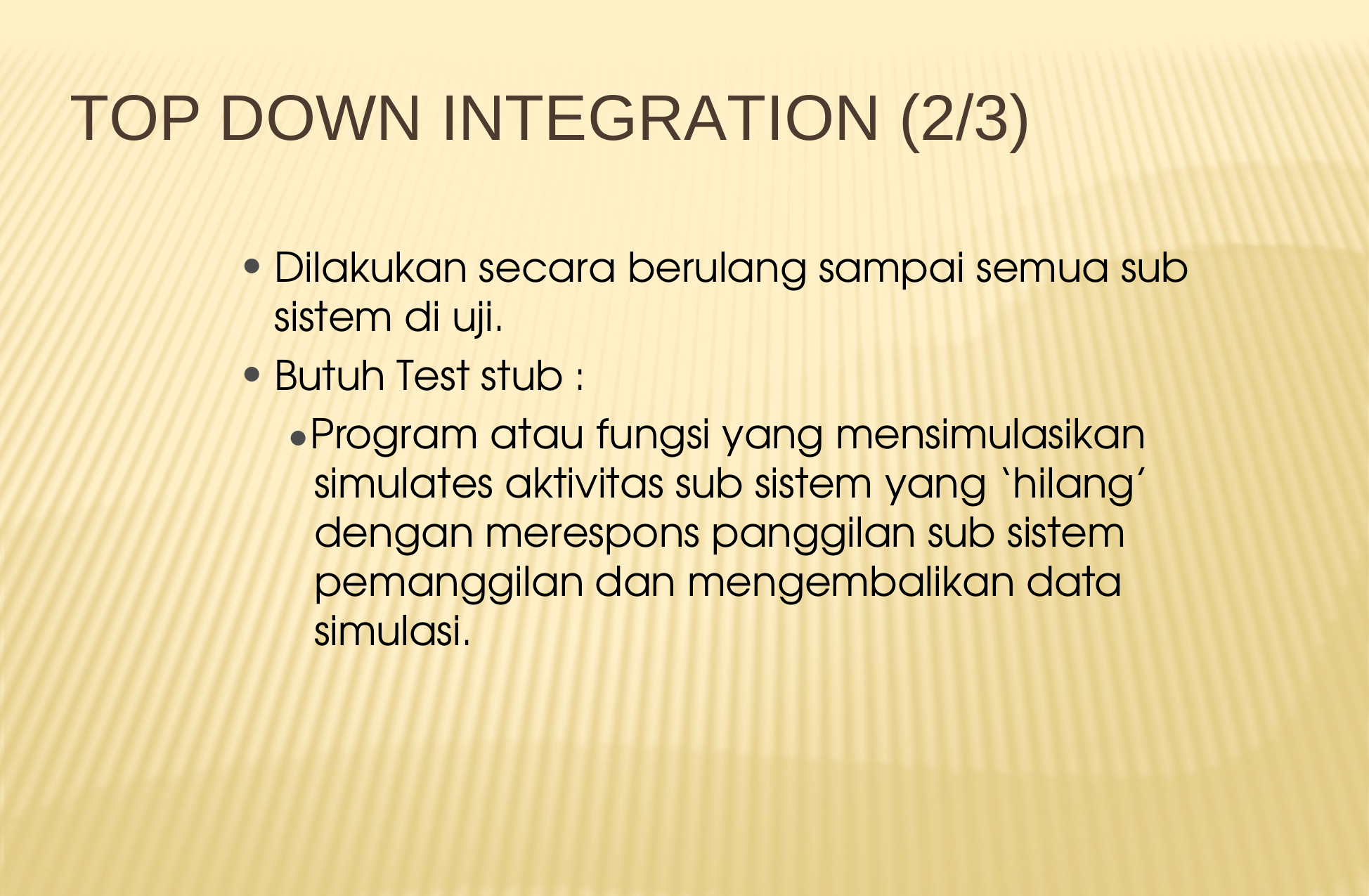

# TOP DOWN INTEGRATION (2/3)
Dilakukan secara berulang sampai semua sub sistem di uji.

Butuh Test stub :

•Program atau fungsi yang mensimulasikan simulates aktivitas sub sistem yang ‘hilang’ dengan merespons panggilan sub sistem pemanggilan dan mengembalikan data simulasi.